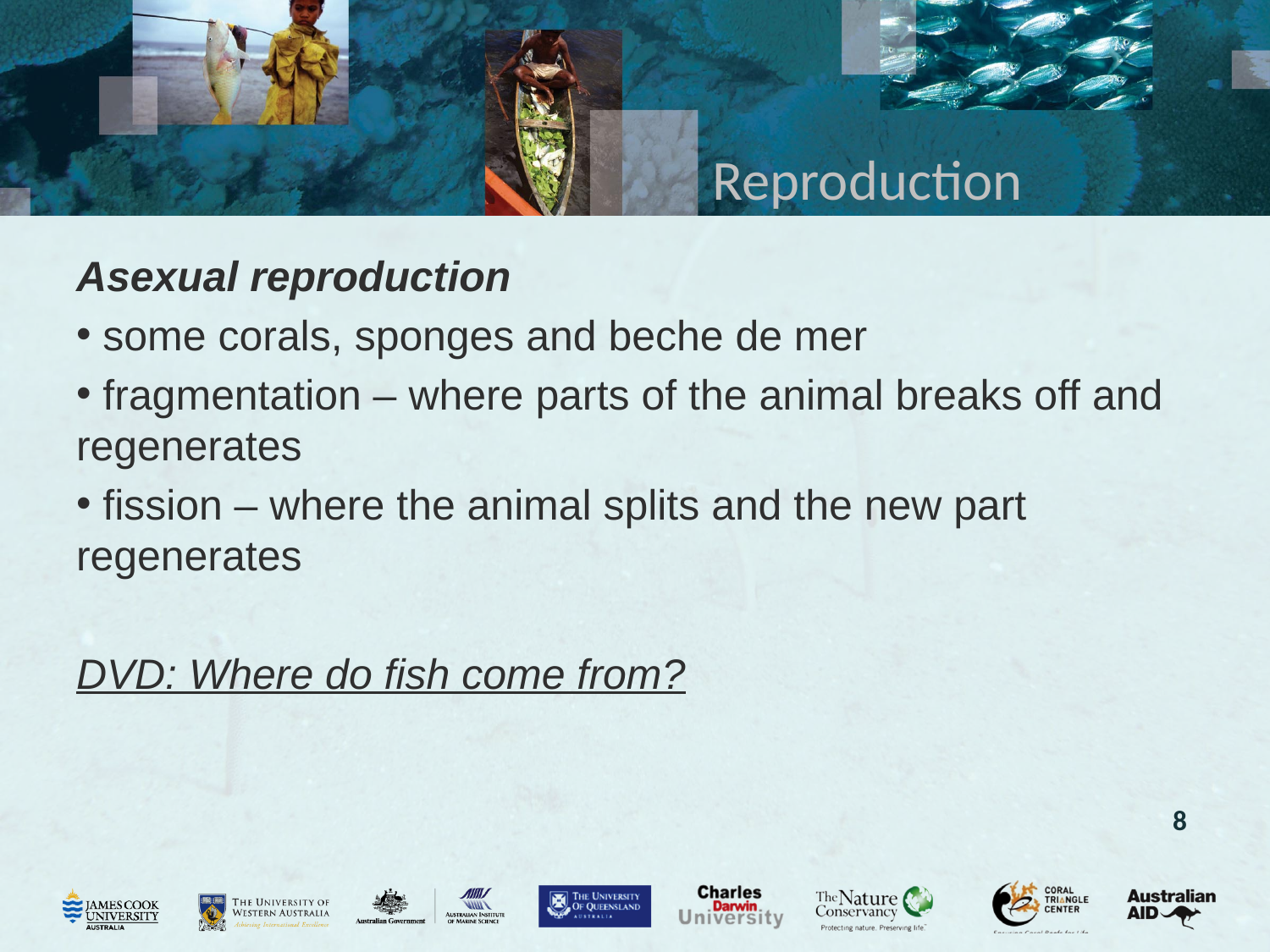

# Reproduction
Asexual reproduction
 some corals, sponges and beche de mer
 fragmentation – where parts of the animal breaks off and regenerates
 fission – where the animal splits and the new part regenerates

DVD: Where do fish come from?